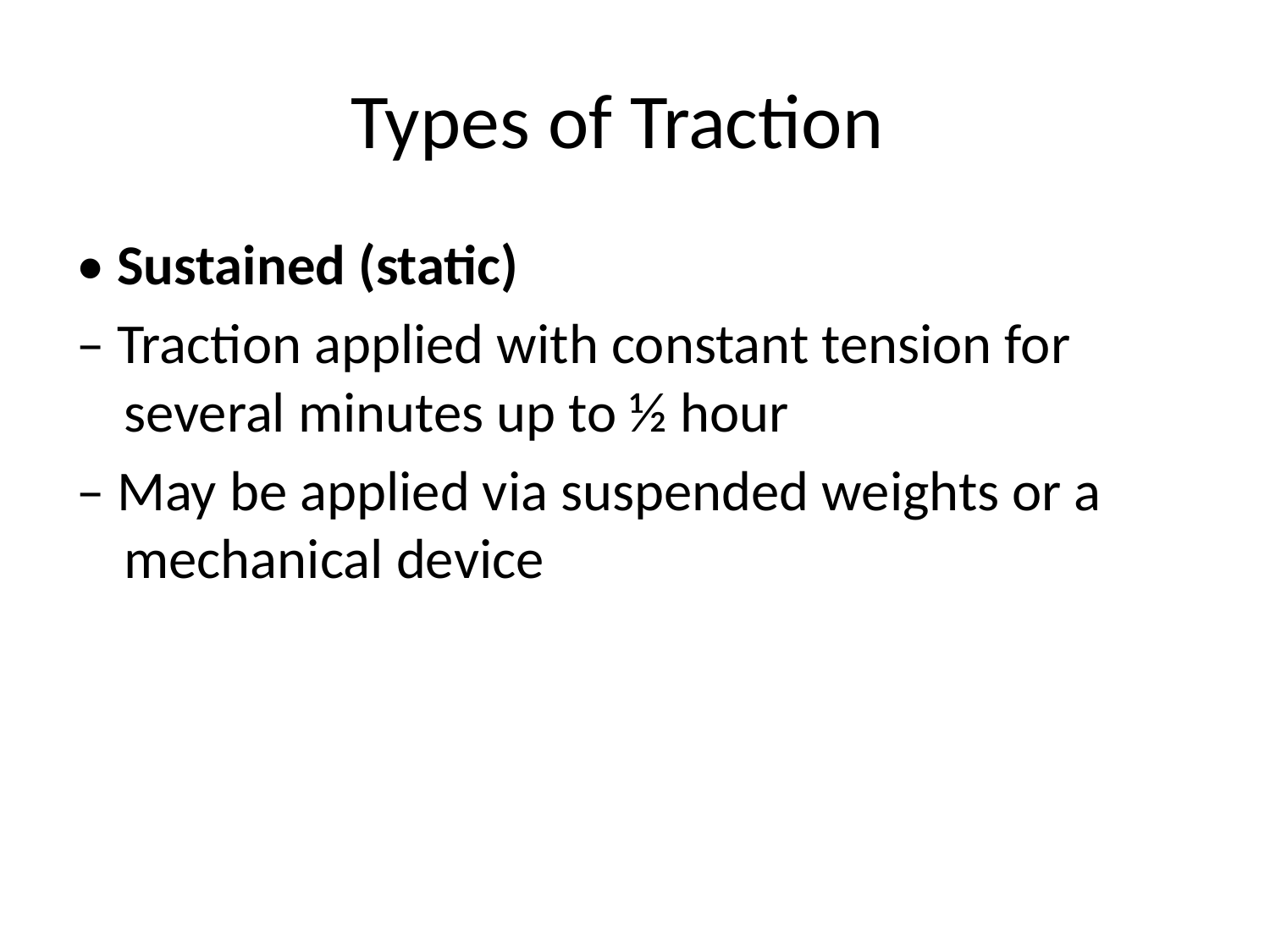

# Types of Traction
• Sustained (static)
– Traction applied with constant tension for several minutes up to ½ hour
– May be applied via suspended weights or a mechanical device